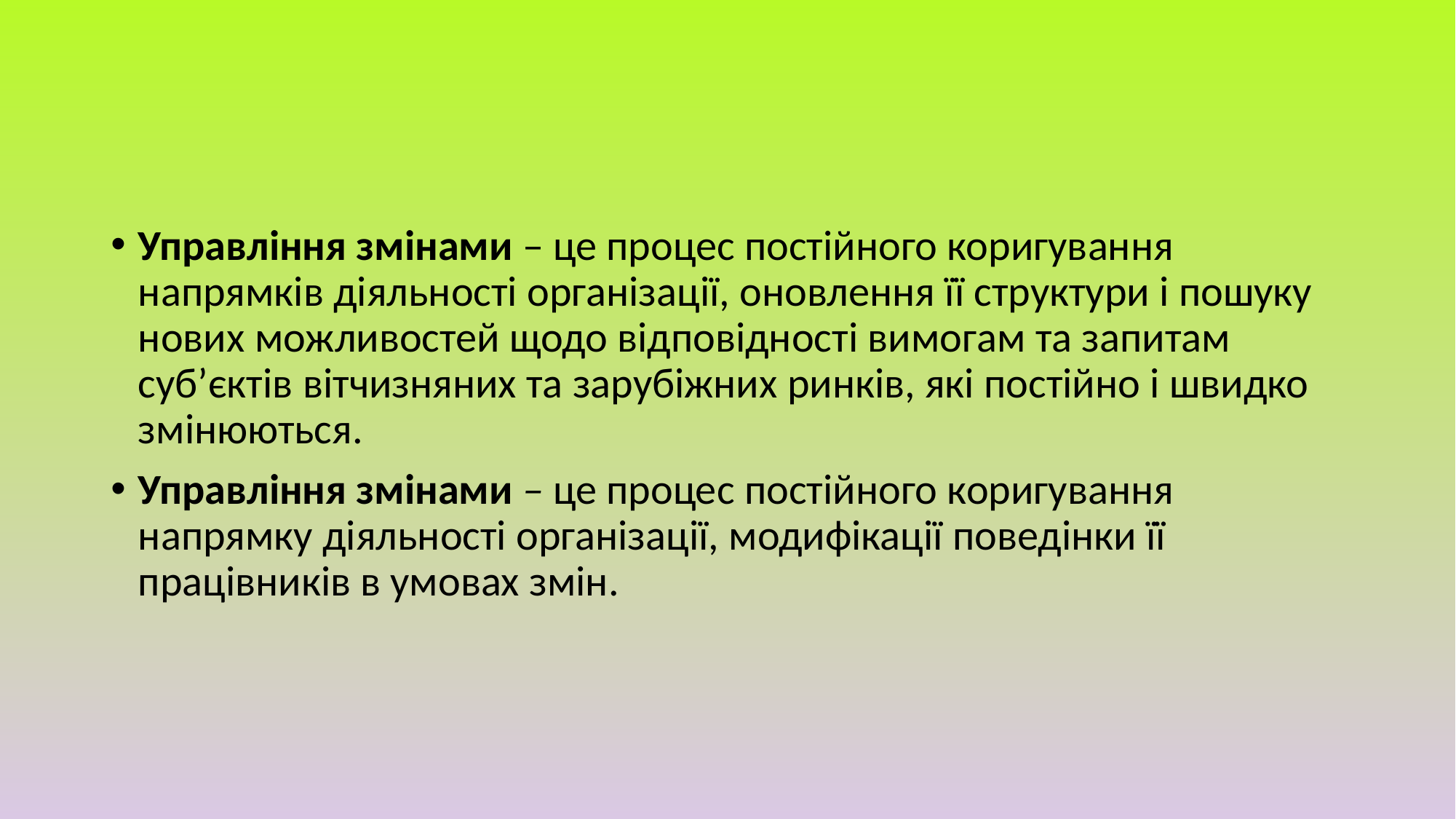

#
Управління змінами – це процес постійного коригування напрямків діяльності організації, оновлення її структури і пошуку нових можливостей щодо відповідності вимогам та запитам суб’єктів вітчизняних та зарубіжних ринків, які постійно і швидко змінюються.
Управління змінами – це процес постійного коригування напрямку діяльності організації, модифікації поведінки її працівників в умовах змін.